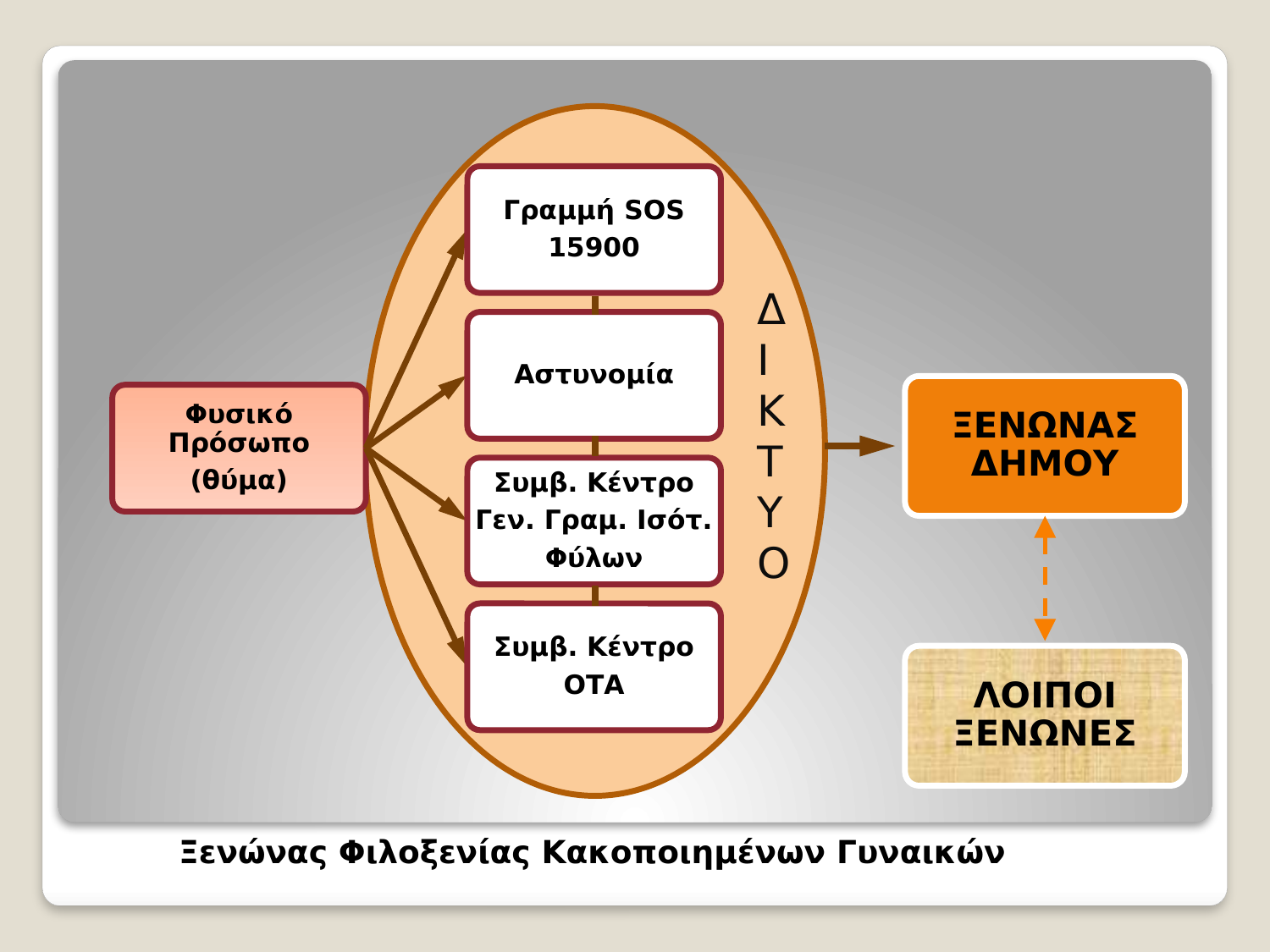

Φυσικό Πρόσωπο
(θύμα)

Γραμμή SOS
15900

Αστυνομία

Συμβ. Κέντρο
Γεν. Γραμ. Ισότ.
Φύλων

Συμβ. Κέντρο
ΟΤΑ
ΔΙΚΤΥΟ
ΞΕΝΩΝΑΣ ΔΗΜΟΥ

ΛΟΙΠΟΙ ΞΕΝΩΝΕΣ
        Ξενώνας Φιλοξενίας Κακοποιημένων Γυναικών